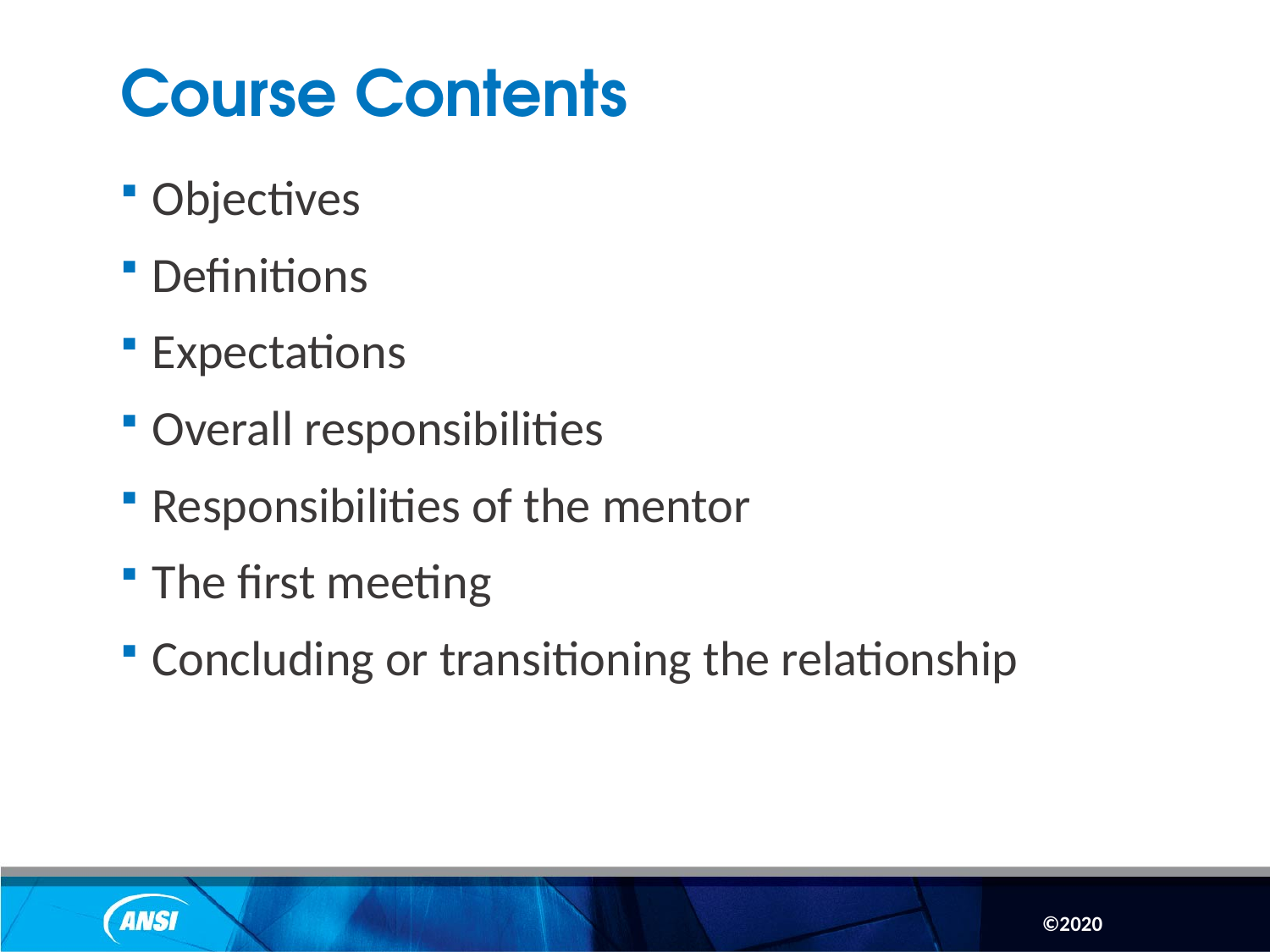

# Course Contents
Objectives
Definitions
Expectations
Overall responsibilities
Responsibilities of the mentor
The first meeting
Concluding or transitioning the relationship